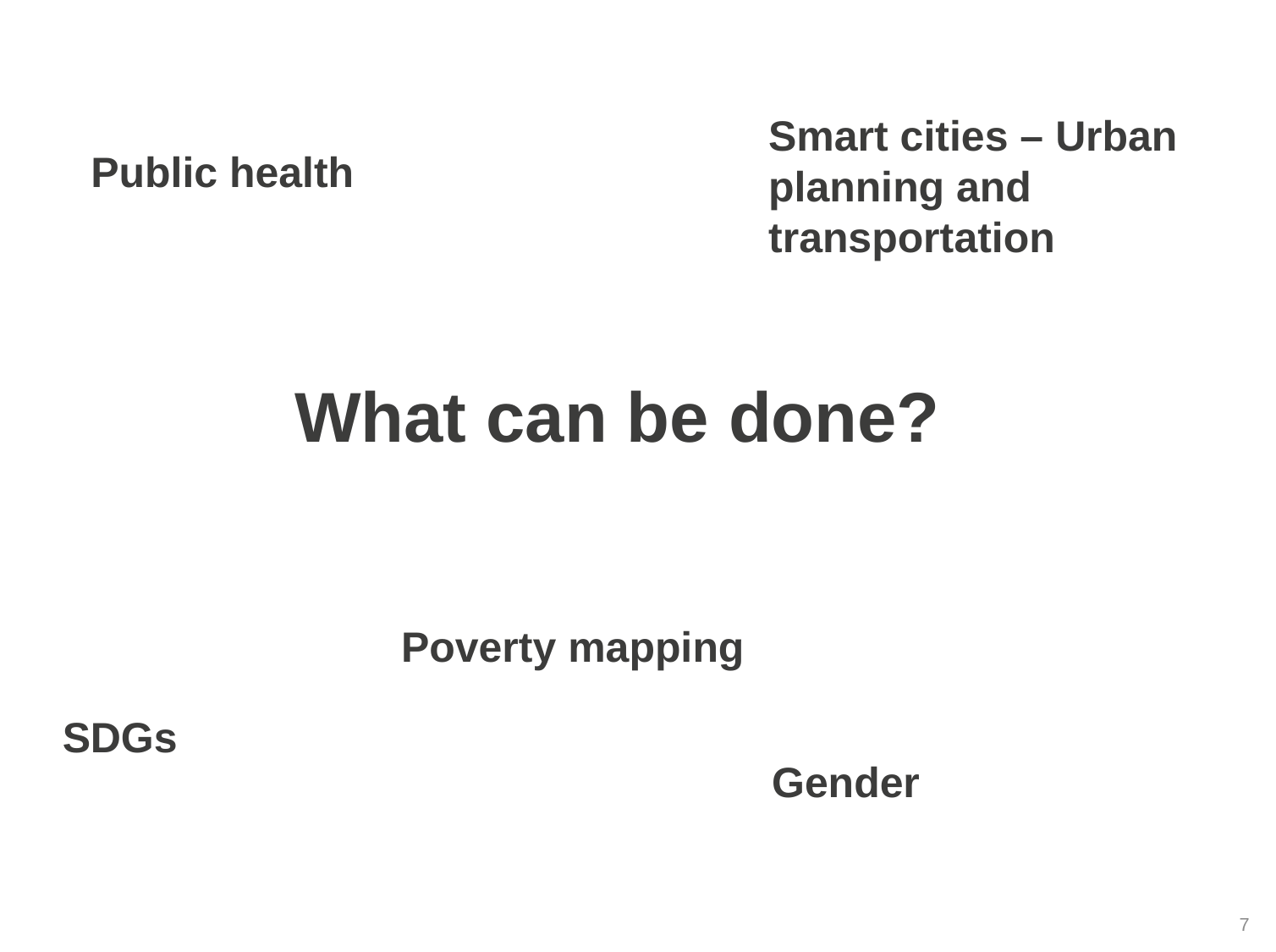

Smart cities – Urban planning and transportation
Public health
What can be done?
Poverty mapping
SDGs
Gender
7